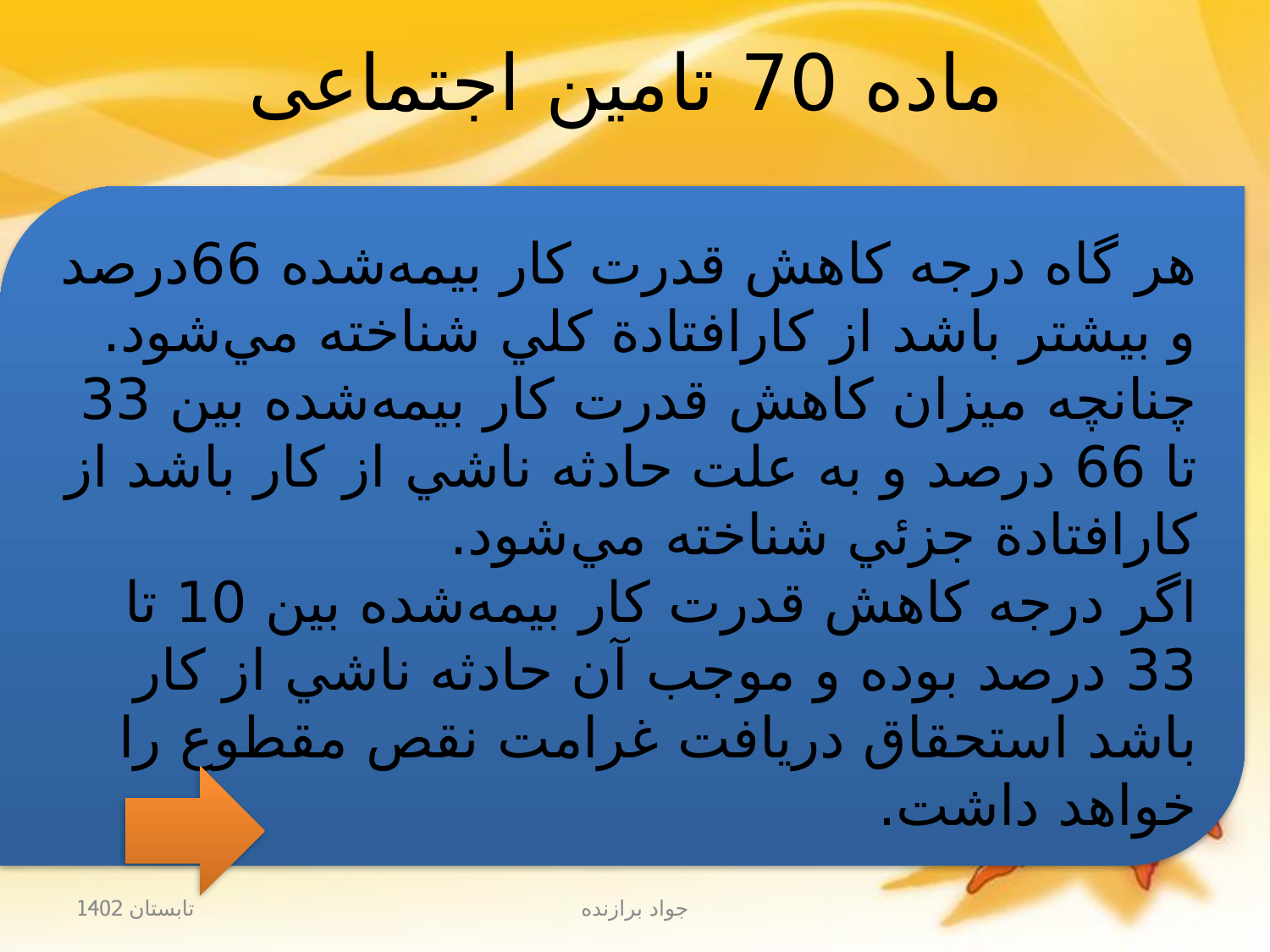

# ماده‌ 70 تامین اجتماعی
هر گاه‌ درجه‌ كاهش‌ قدرت‌ كار بيمه‌شده‌ 66درصد و بيشتر باشد از كارافتادة‌ كلي‌ شناخته‌ مي‌شود.
چنانچه‌ ميزان‌ كاهش‌ قدرت‌ كار بيمه‌شده‌ بين‌ 33 ‌تا 66 درصد و به‌ علت‌ حادثه‌ ناشي‌ از كار باشد از كارافتادة جزئي‌ شناخته‌ مي‌شود.
اگر درجه‌ كاهش‌ قدرت‌ كار بيمه‌شده‌ بين‌ 10‌ تا 33 ‌درصد بوده‌ و موجب‌ آن‌ حادثه‌ ناشي‌ از كار باشد استحقاق‌ دريافت‌ غرامت‌ نقص‌ مقطوع‌ را خواهد داشت‌.

تابستان 1402
جواد برازنده